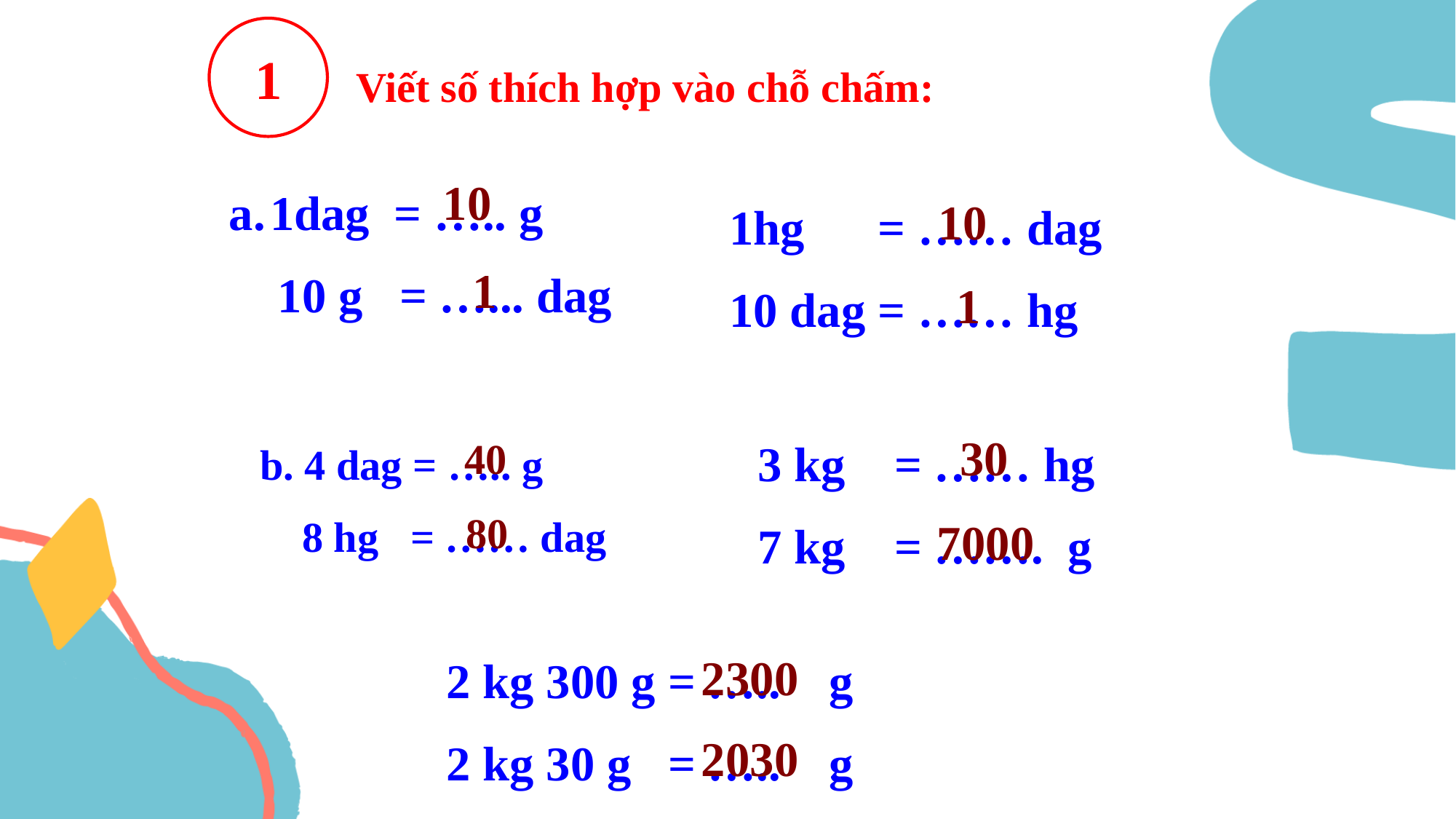

1
Viết số thích hợp vào chỗ chấm:
10
1dag  = ….. g
    10 g   = …... dag
10
1hg      = …… dag
10 dag = …… hg
1
1
30
40
3 kg    = …… hg
7 kg    = …….  g
b. 4 dag = ….. g
    8 hg   = …… dag
80
7000
2300
2 kg 300 g = …..    g
2 kg 30 g   = …..    g
2030